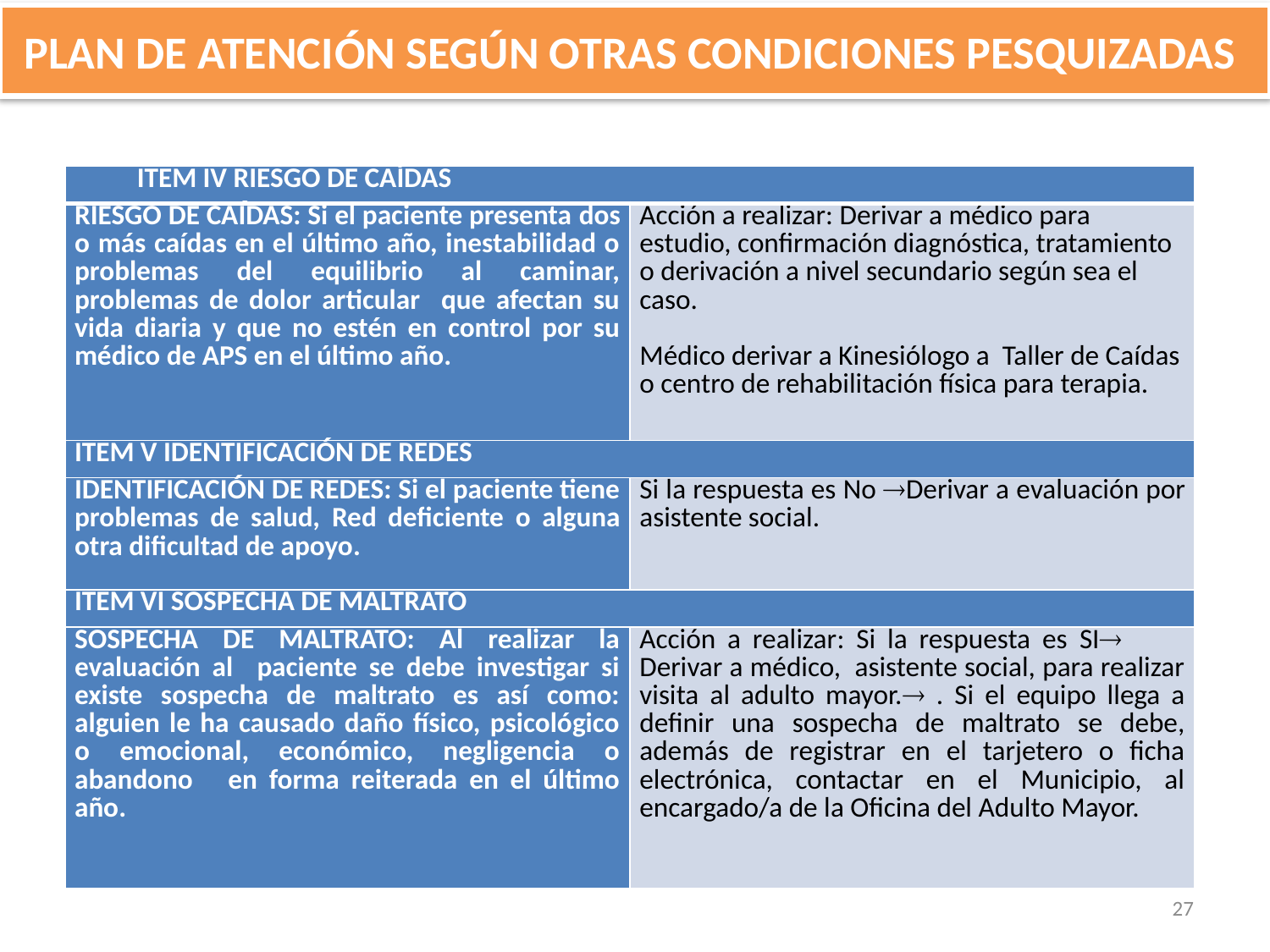

PLAN DE ATENCIÓN SEGÚN OTRAS CONDICIONES PESQUIZADAS
#
| ITEM IV RIESGO DE CAÍDAS |  |
| --- | --- |
| RIESGO DE CAÍDAS: Si el paciente presenta dos o más caídas en el último año, inestabilidad o problemas del equilibrio al caminar, problemas de dolor articular que afectan su vida diaria y que no estén en control por su médico de APS en el último año. | Acción a realizar: Derivar a médico para estudio, confirmación diagnóstica, tratamiento o derivación a nivel secundario según sea el caso.   Médico derivar a Kinesiólogo a Taller de Caídas o centro de rehabilitación física para terapia. |
| ITEM V IDENTIFICACIÓN DE REDES |  |
| IDENTIFICACIÓN DE REDES: Si el paciente tiene problemas de salud, Red deficiente o alguna otra dificultad de apoyo. | Si la respuesta es No →Derivar a evaluación por asistente social. |
| ITEM VI SOSPECHA DE MALTRATO |  |
| SOSPECHA DE MALTRATO: Al realizar la evaluación al paciente se debe investigar si existe sospecha de maltrato es así como: alguien le ha causado daño físico, psicológico o emocional, económico, negligencia o abandono en forma reiterada en el último año. | Acción a realizar: Si la respuesta es SI→ Derivar a médico, asistente social, para realizar visita al adulto mayor.→ . Si el equipo llega a definir una sospecha de maltrato se debe, además de registrar en el tarjetero o ficha electrónica, contactar en el Municipio, al encargado/a de la Oficina del Adulto Mayor. |
27